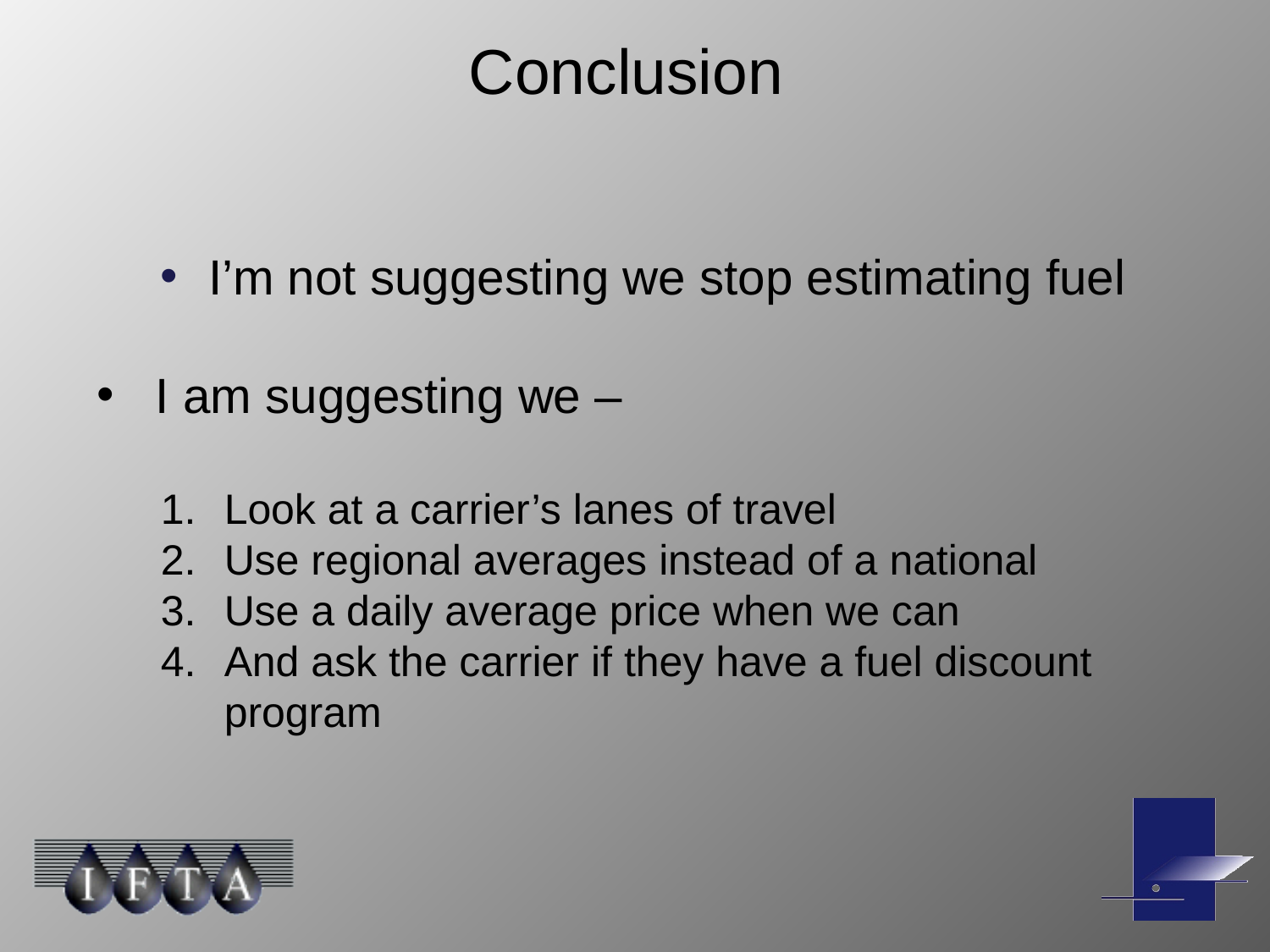

# Conclusion

I’m not suggesting we stop estimating fuel

   I am suggesting we –

Look at a carrier’s lanes of travel
Use regional averages instead of a national
Use a daily average price when we can
And ask the carrier if they have a fuel discount program